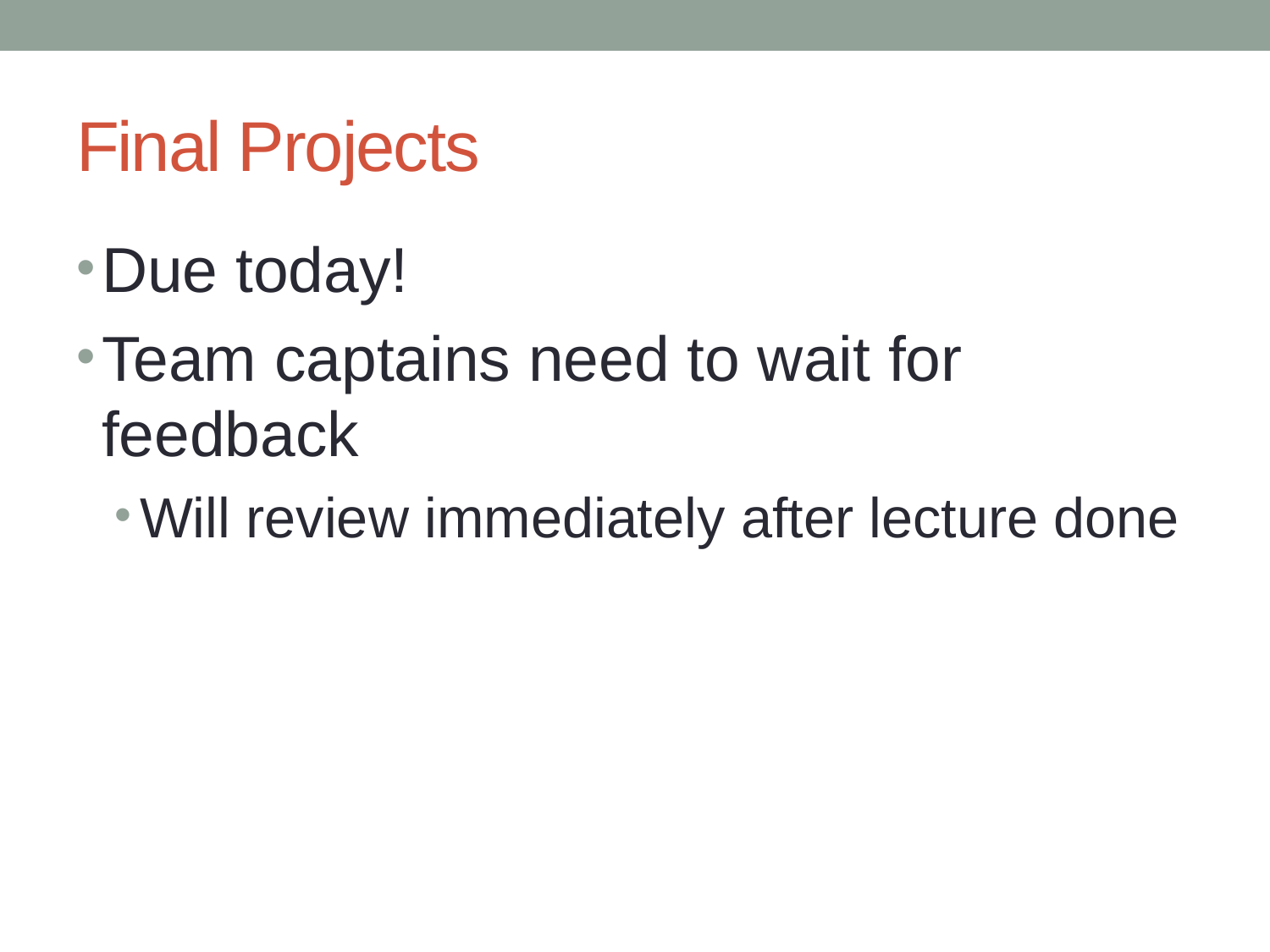

# Final Projects
Due today!
Team captains need to wait for feedback
Will review immediately after lecture done